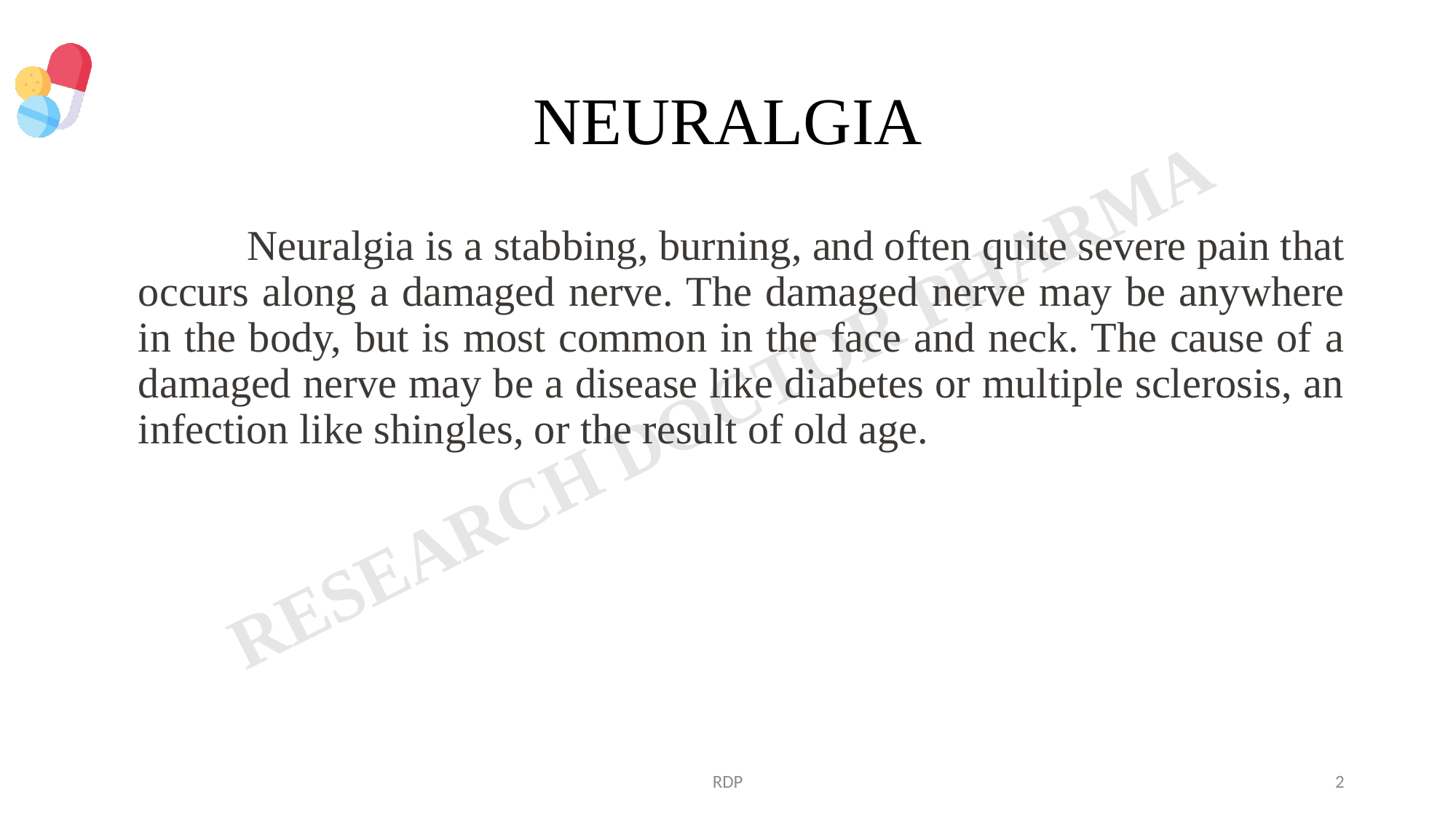

# NEURALGIA
		Neuralgia is a stabbing, burning, and often quite severe pain that occurs along a damaged nerve. The damaged nerve may be anywhere in the body, but is most common in the face and neck. The cause of a damaged nerve may be a disease like diabetes or multiple sclerosis, an infection like shingles, or the result of old age.
RDP
2